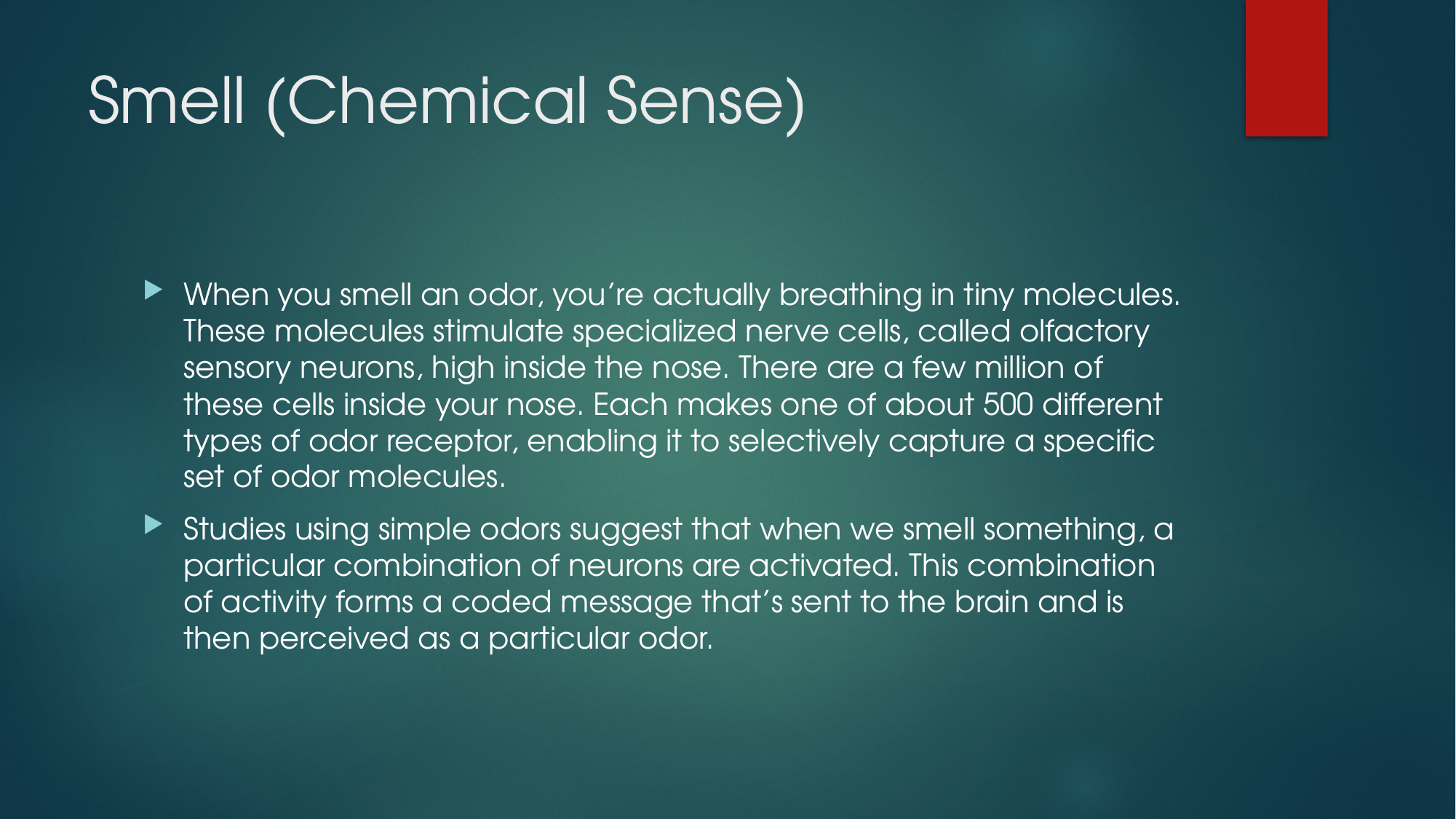

# Smell (Chemical Sense)
When you smell an odor, you’re actually breathing in tiny molecules. These molecules stimulate specialized nerve cells, called olfactory sensory neurons, high inside the nose. There are a few million of these cells inside your nose. Each makes one of about 500 different types of odor receptor, enabling it to selectively capture a specific set of odor molecules.
Studies using simple odors suggest that when we smell something, a particular combination of neurons are activated. This combination of activity forms a coded message that’s sent to the brain and is then perceived as a particular odor.